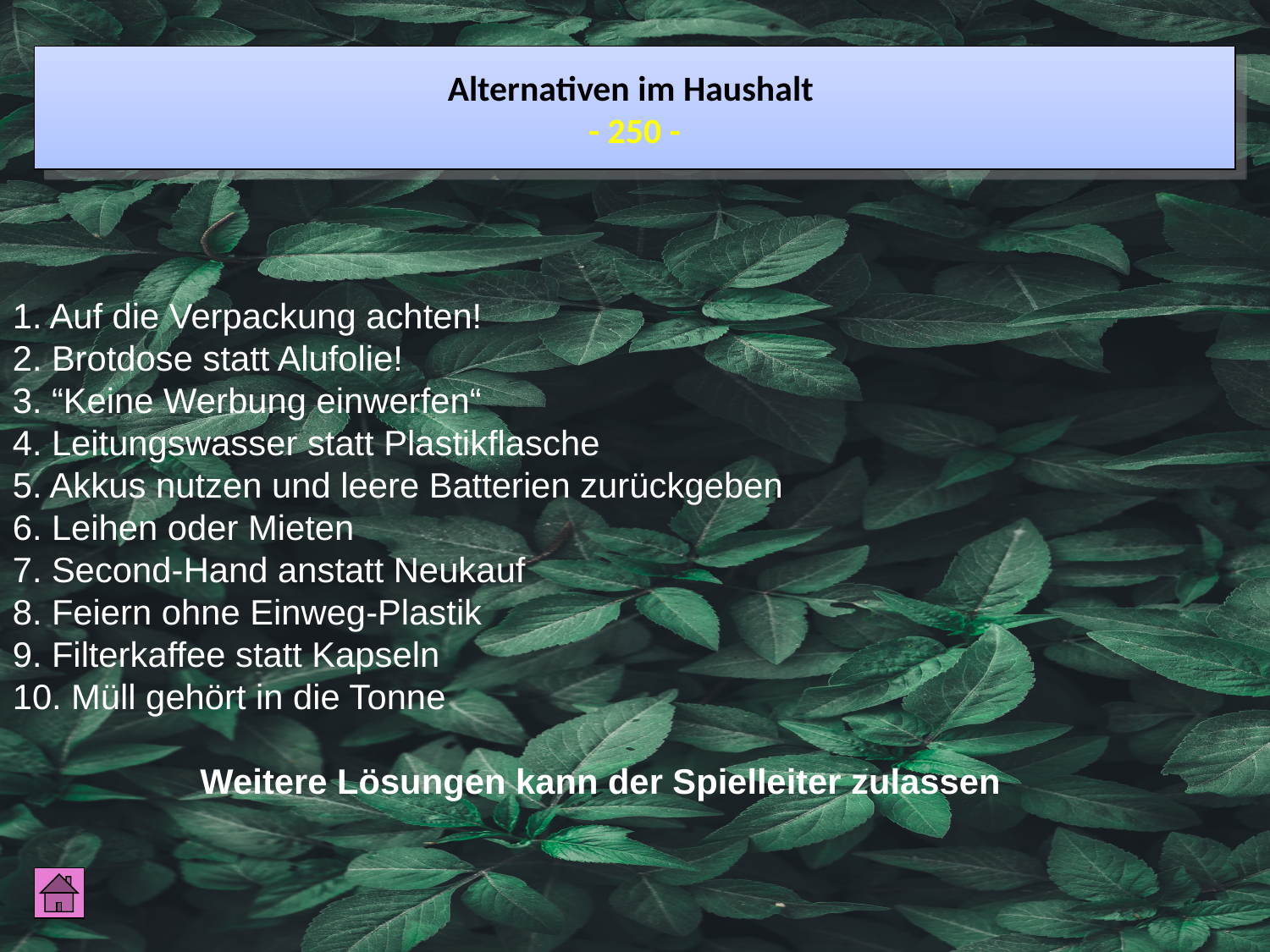

Alternativen im Haushalt
- 250 -
1. Auf die Verpackung achten!
2. Brotdose statt Alufolie!
3. “Keine Werbung einwerfen“
4. Leitungswasser statt Plastikflasche
5. Akkus nutzen und leere Batterien zurückgeben
6. Leihen oder Mieten
7. Second-Hand anstatt Neukauf
8. Feiern ohne Einweg-Plastik
9. Filterkaffee statt Kapseln
10. Müll gehört in die Tonne

Weitere Lösungen kann der Spielleiter zulassen